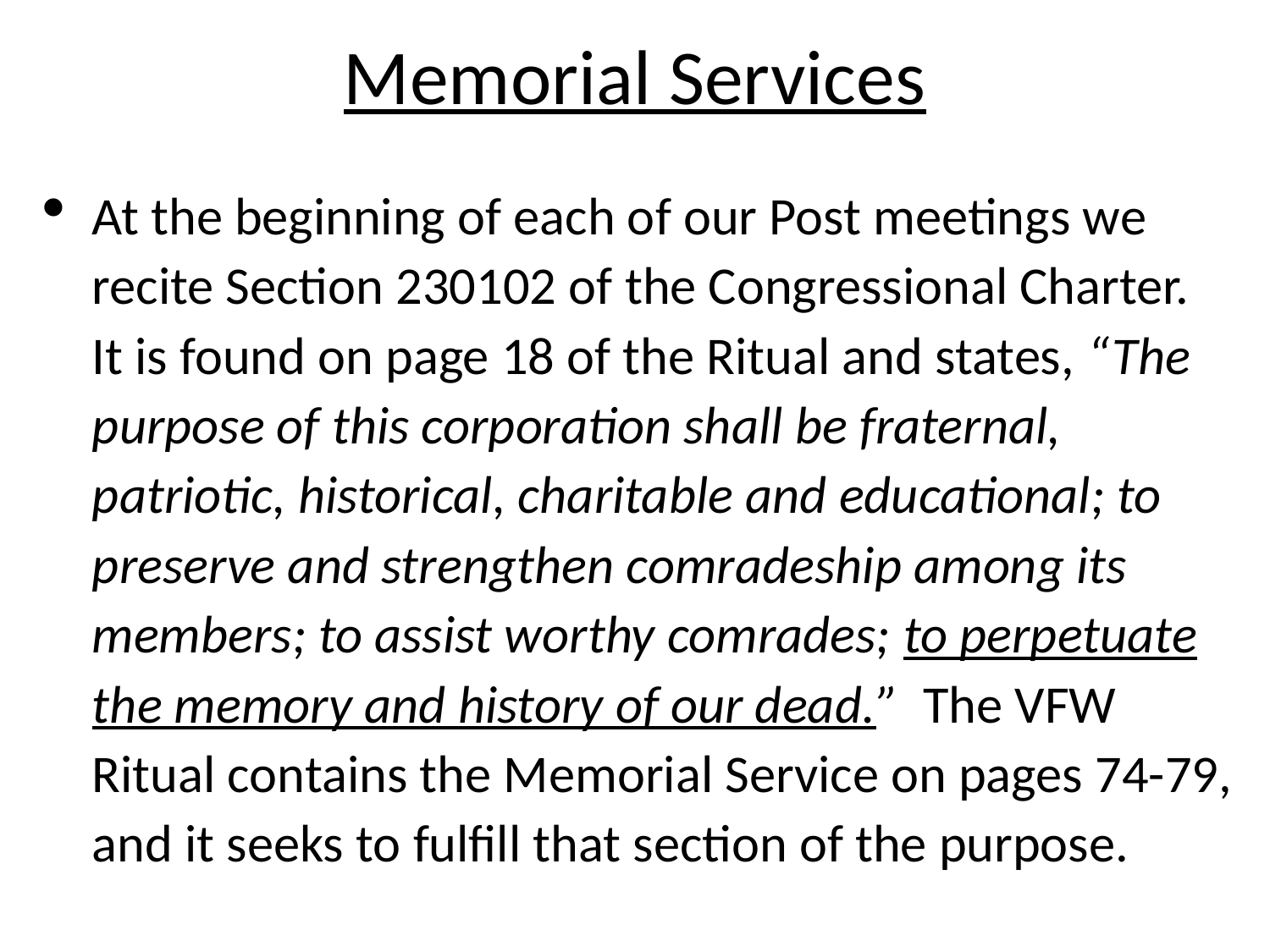

# Memorial Services
At the beginning of each of our Post meetings we recite Section 230102 of the Congressional Charter.  It is found on page 18 of the Ritual and states, “The purpose of this corporation shall be fraternal, patriotic, historical, charitable and educational; to preserve and strengthen comradeship among its members; to assist worthy comrades; to perpetuate the memory and history of our dead.”  The VFW Ritual contains the Memorial Service on pages 74-79, and it seeks to fulfill that section of the purpose.

Eastern
Western
Southern